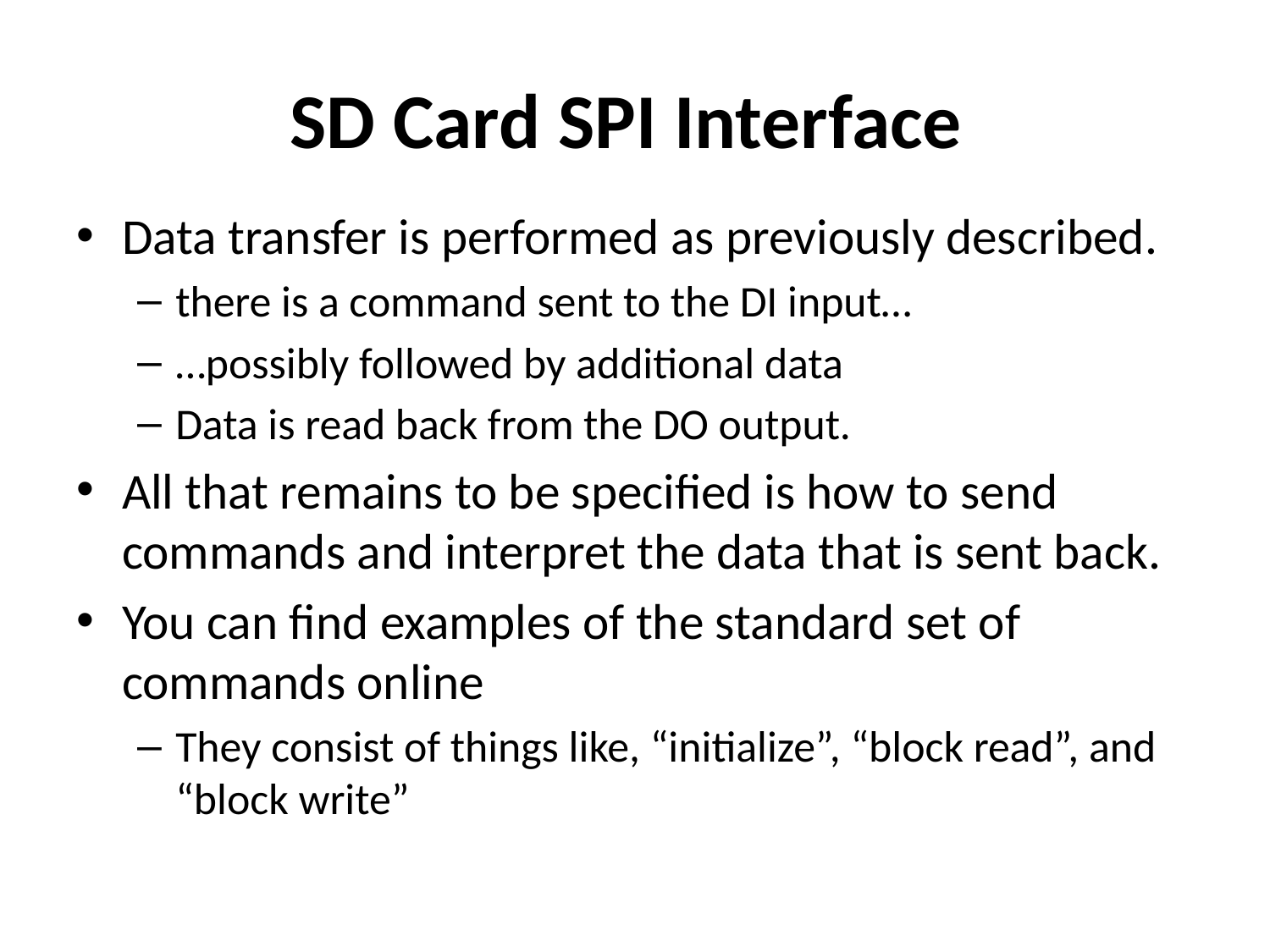

# SD Card SPI Interface
Data transfer is performed as previously described.
there is a command sent to the DI input…
…possibly followed by additional data
Data is read back from the DO output.
All that remains to be specified is how to send commands and interpret the data that is sent back.
You can find examples of the standard set of commands online
They consist of things like, “initialize”, “block read”, and “block write”